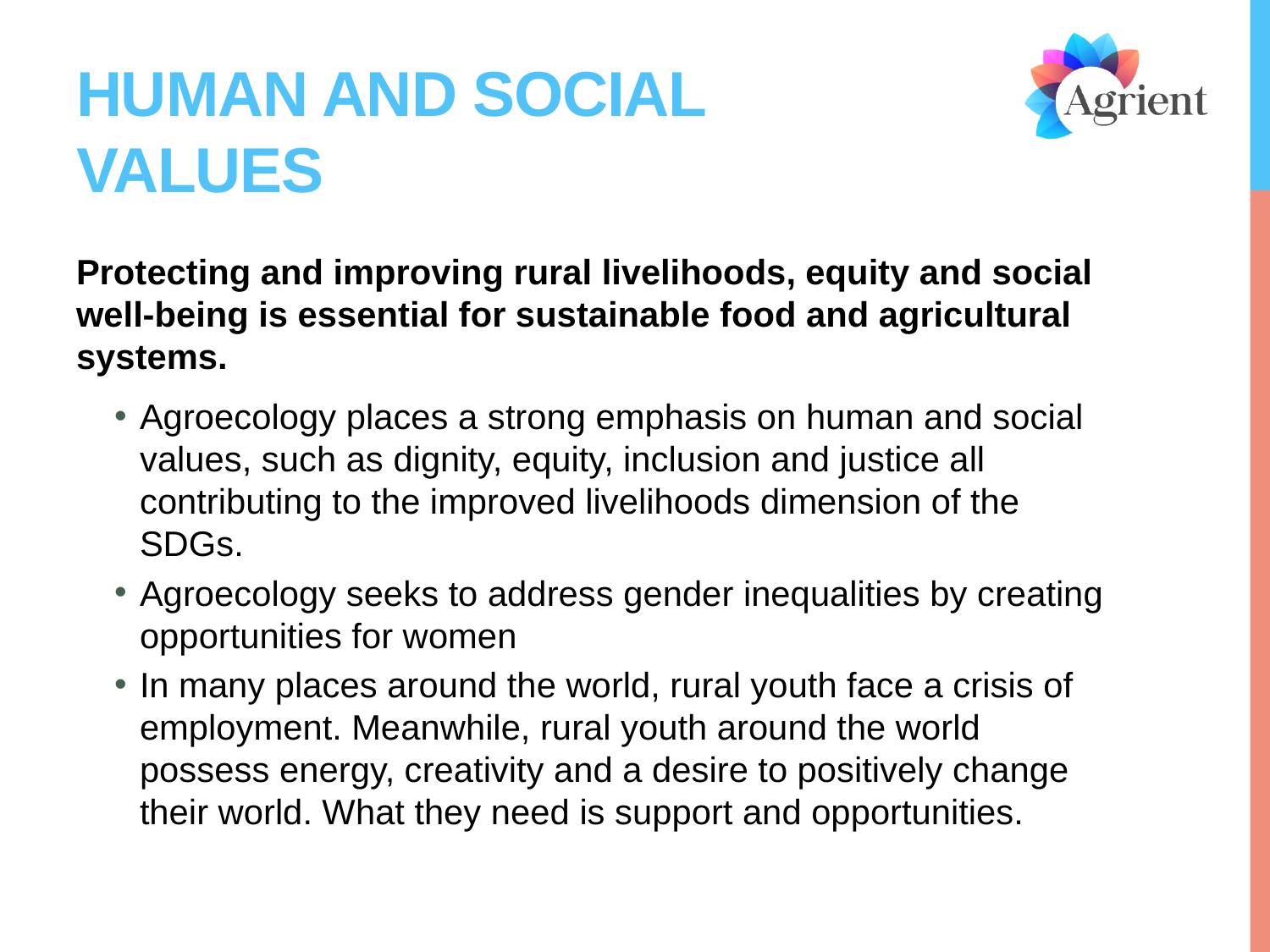

# HUMAN AND SOCIAL VALUES
Protecting and improving rural livelihoods, equity and social well-being is essential for sustainable food and agricultural systems.
Agroecology places a strong emphasis on human and social values, such as dignity, equity, inclusion and justice all contributing to the improved livelihoods dimension of the SDGs.
Agroecology seeks to address gender inequalities by creating opportunities for women
In many places around the world, rural youth face a crisis of employment. Meanwhile, rural youth around the world possess energy, creativity and a desire to positively change their world. What they need is support and opportunities.